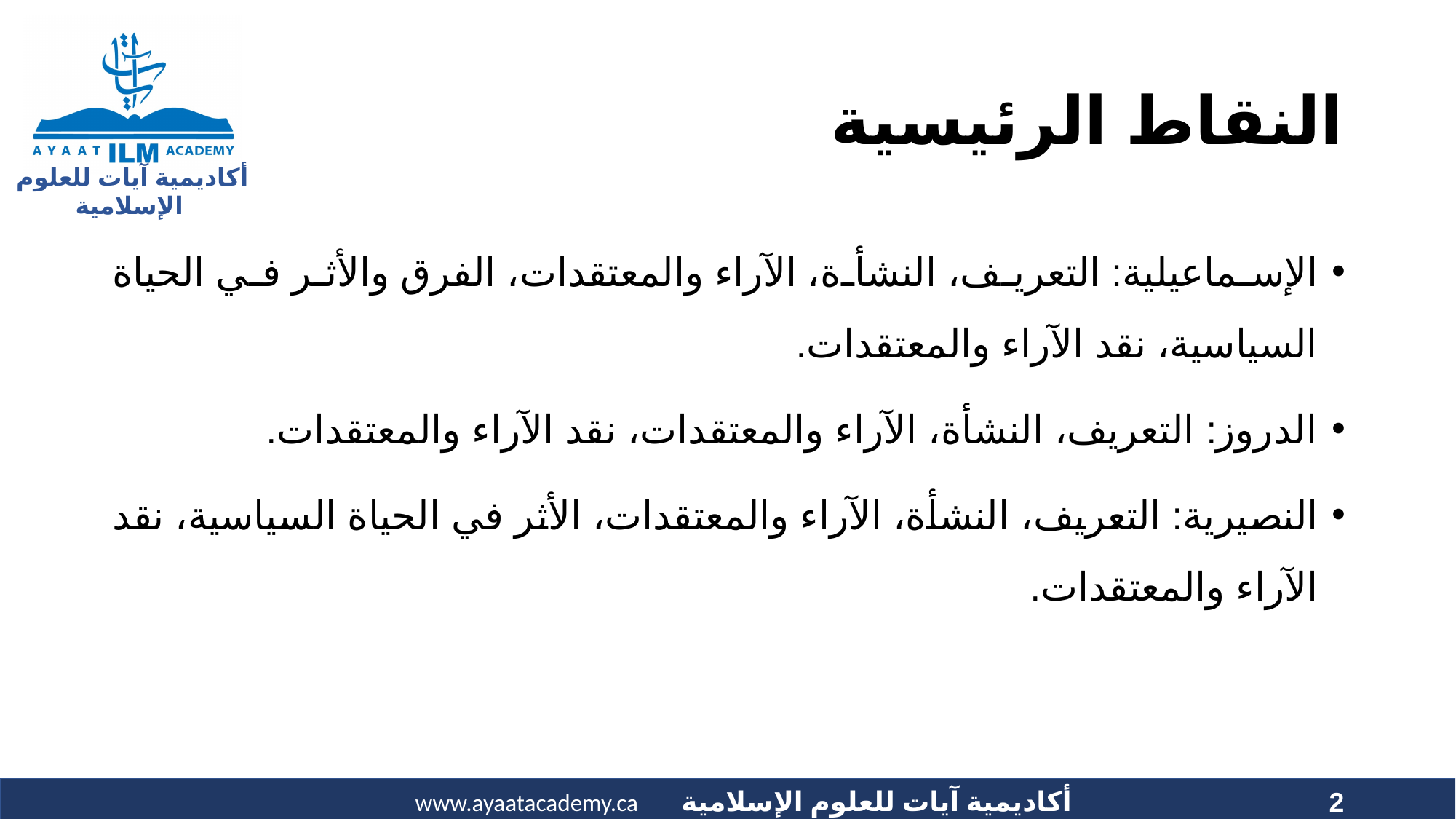

# النقاط الرئيسية
الإسماعيلية: التعريف، النشأة، الآراء والمعتقدات، الفرق والأثر في الحياة السياسية، نقد الآراء والمعتقدات.
الدروز: التعريف، النشأة، الآراء والمعتقدات، نقد الآراء والمعتقدات.
النصيرية: التعريف، النشأة، الآراء والمعتقدات، الأثر في الحياة السياسية، نقد الآراء والمعتقدات.
2